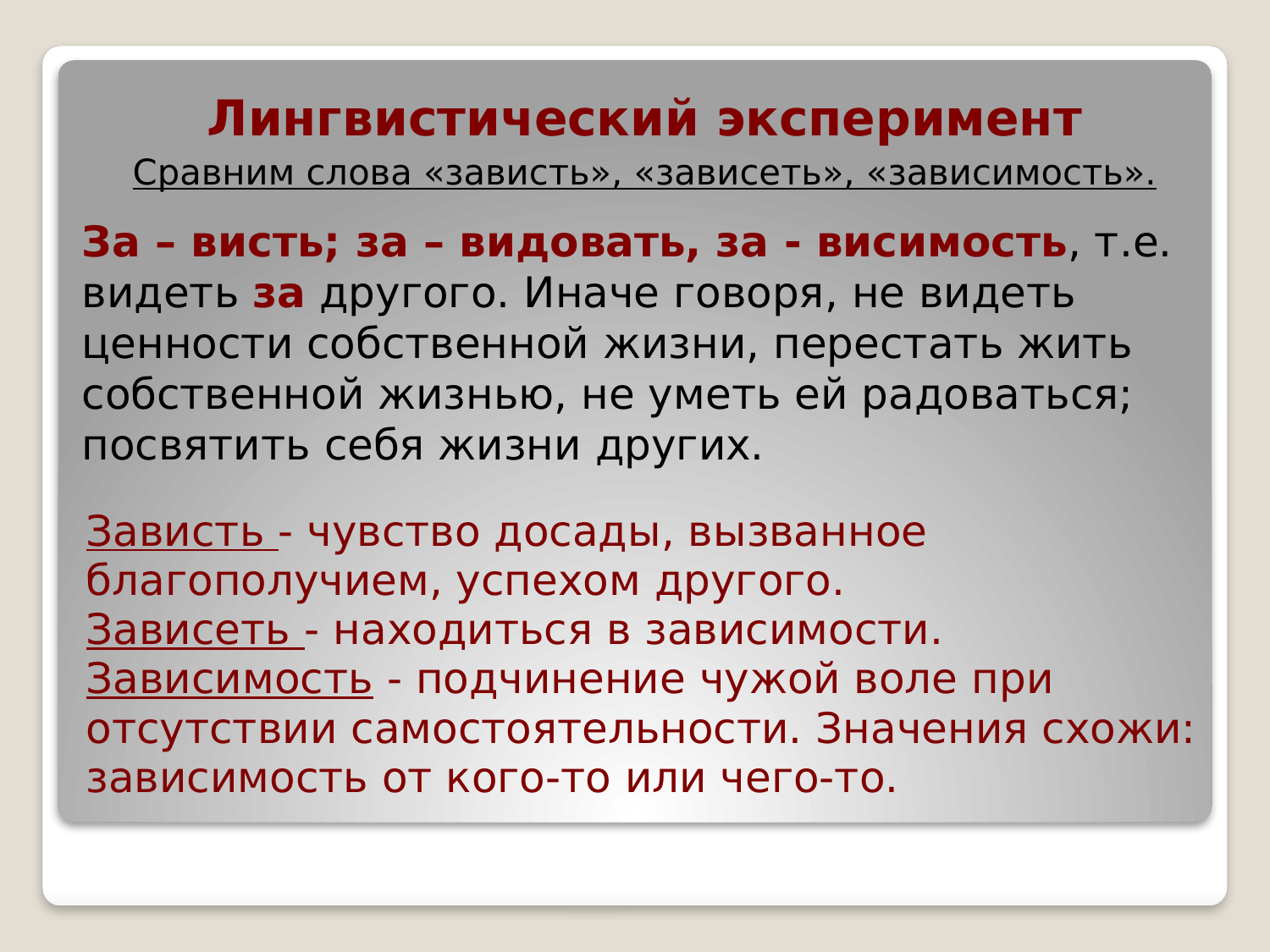

Лингвистический эксперимент
Сравним слова «зависть», «зависеть», «зависимость».

За – висть; за – видовать, за - висимость, т.е. видеть за другого. Иначе говоря, не видеть ценности собственной жизни, перестать жить собственной жизнью, не уметь ей радоваться; посвятить себя жизни других.
# Зависть - чувство досады, вызванное благополучием, успехом другого. Зависеть - находиться в зависимости. Зависимость - подчинение чужой воле при отсутствии самостоятельности. Значения схожи: зависимость от кого-то или чего-то.